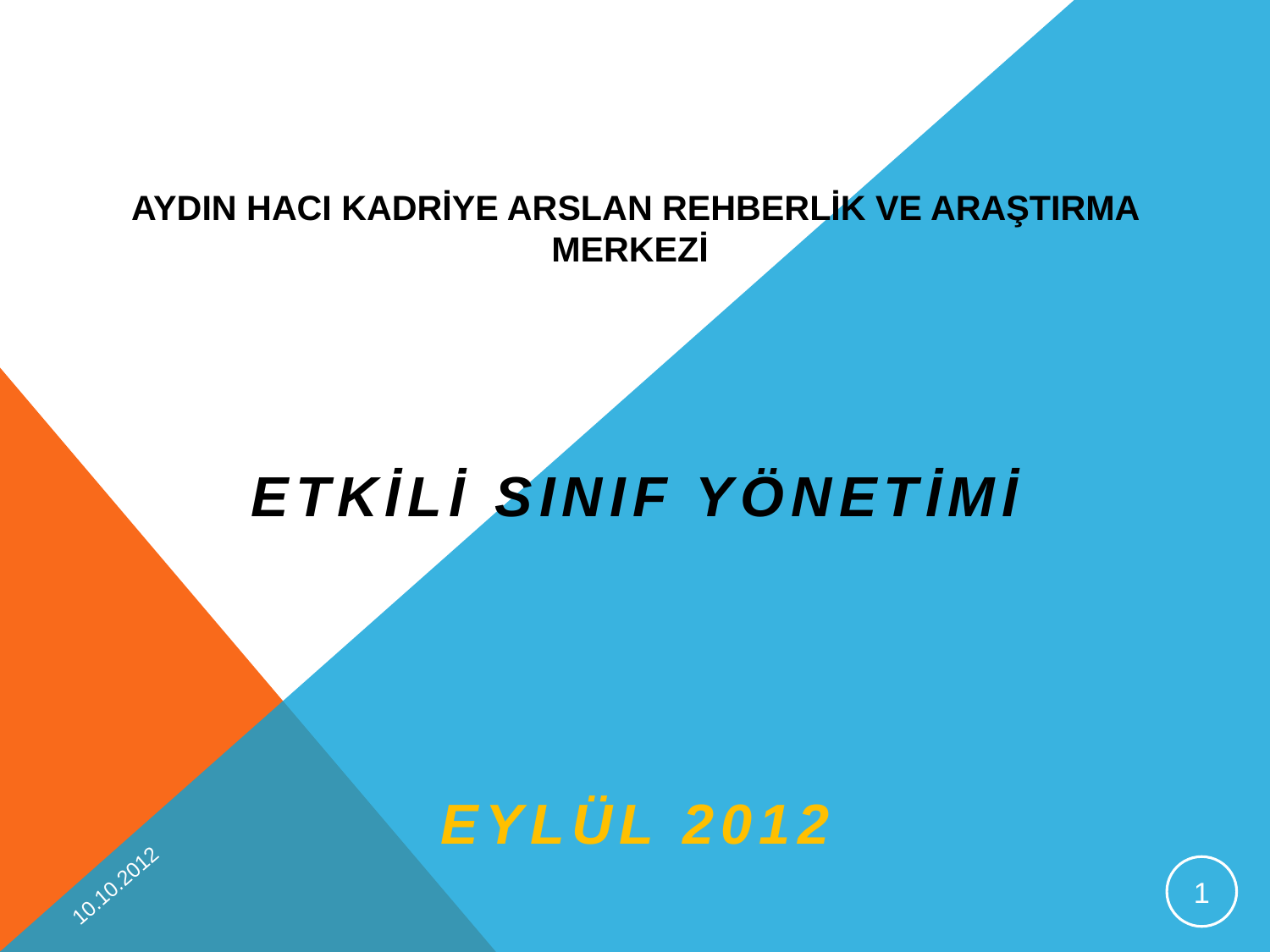

# AYDIN HACI KADRİYE ARSLAN REHBERLİK VE ARAŞTIRMA MERKEZİ

ETKİLİ SINIF YÖNETİMİ

EYLÜL 2012
10.10.2012
1